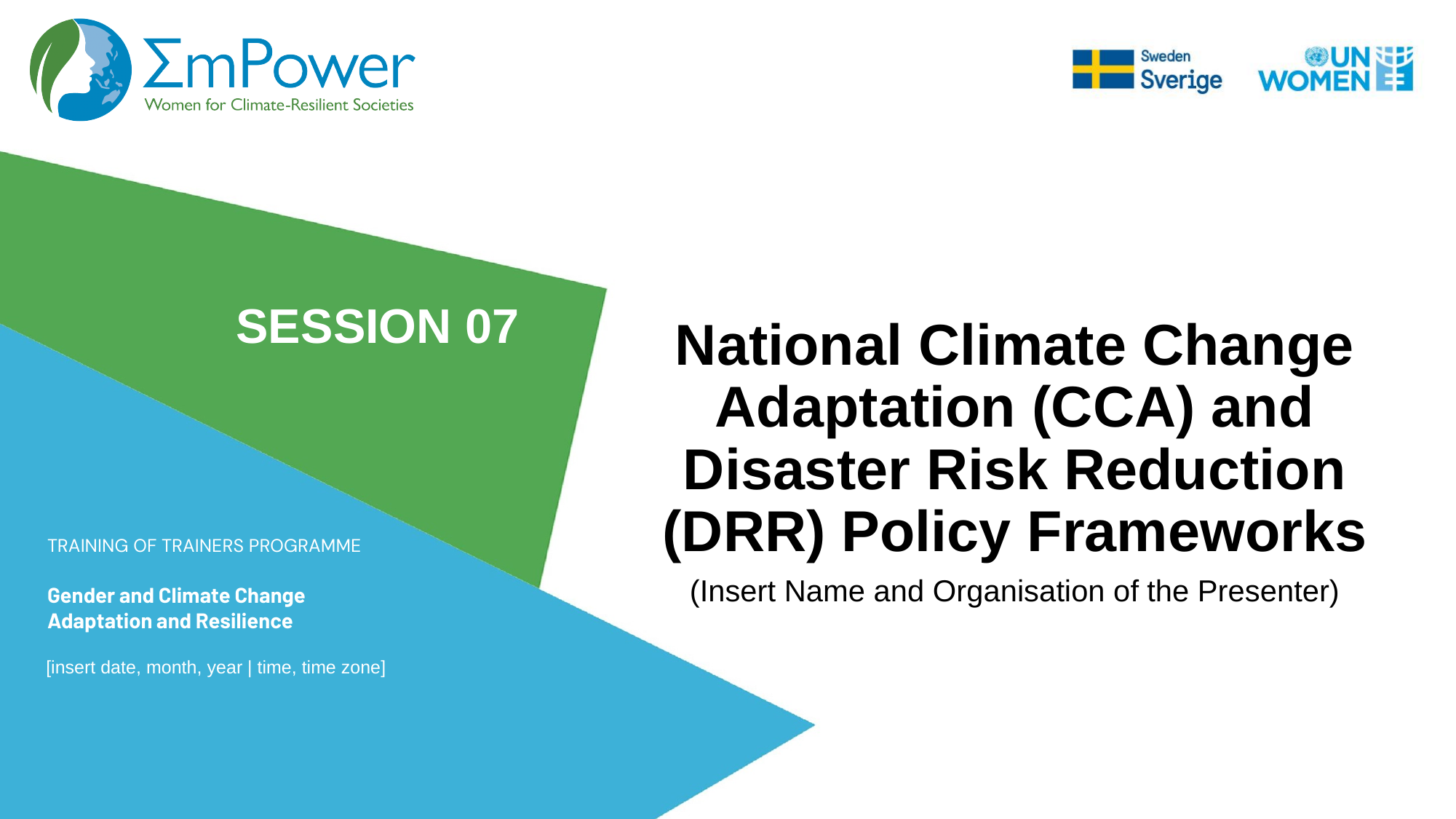

SESSION 07
# National Climate Change Adaptation (CCA) and Disaster Risk Reduction (DRR) Policy Frameworks
(Insert Name and Organisation of the Presenter)
[insert date, month, year | time, time zone]